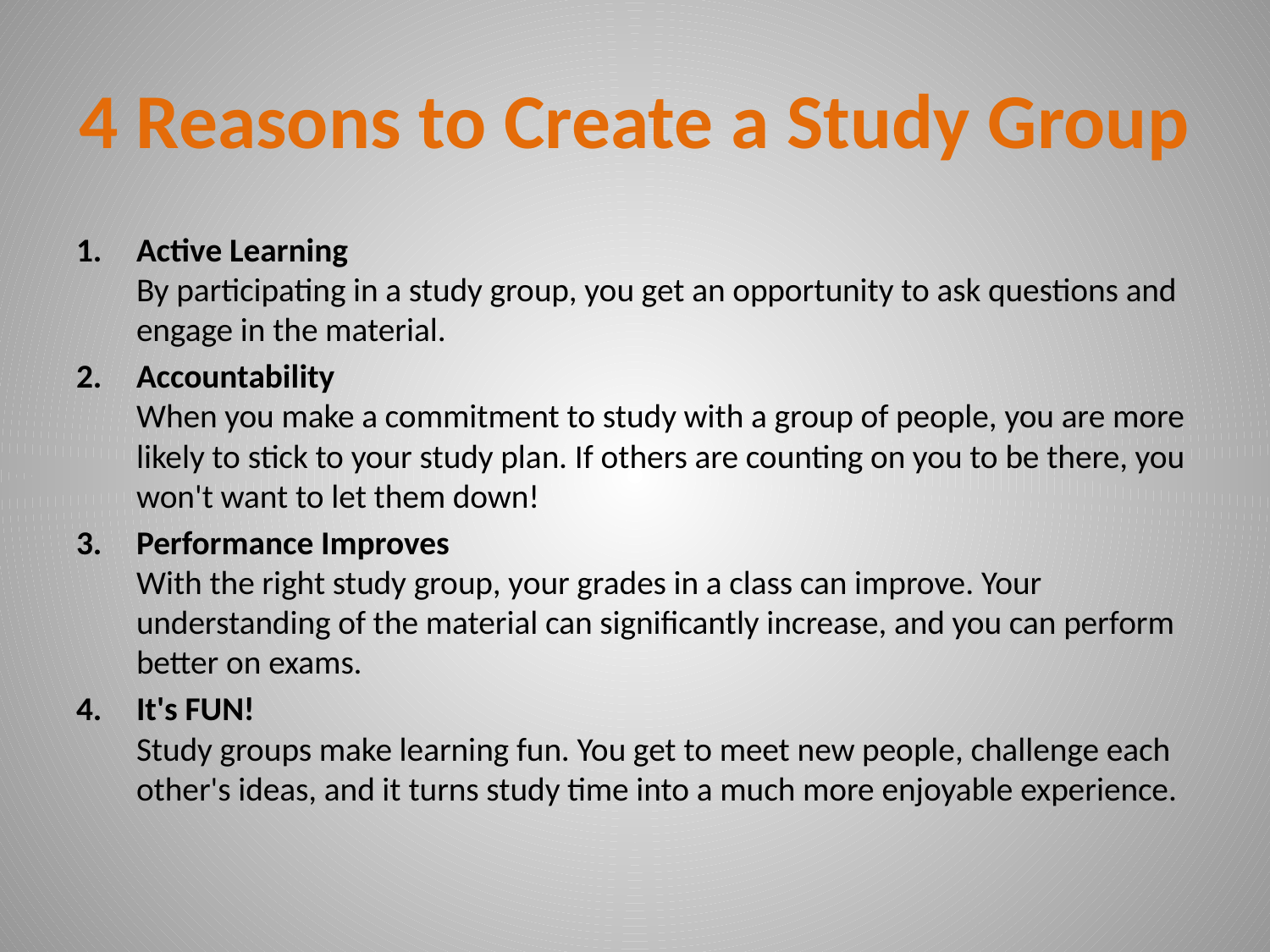

# 4 Reasons to Create a Study Group
Active Learning
By participating in a study group, you get an opportunity to ask questions and engage in the material.
Accountability 
When you make a commitment to study with a group of people, you are more likely to stick to your study plan. If others are counting on you to be there, you won't want to let them down!
Performance Improves
With the right study group, your grades in a class can improve. Your understanding of the material can significantly increase, and you can perform better on exams.
It's FUN!
Study groups make learning fun. You get to meet new people, challenge each other's ideas, and it turns study time into a much more enjoyable experience.